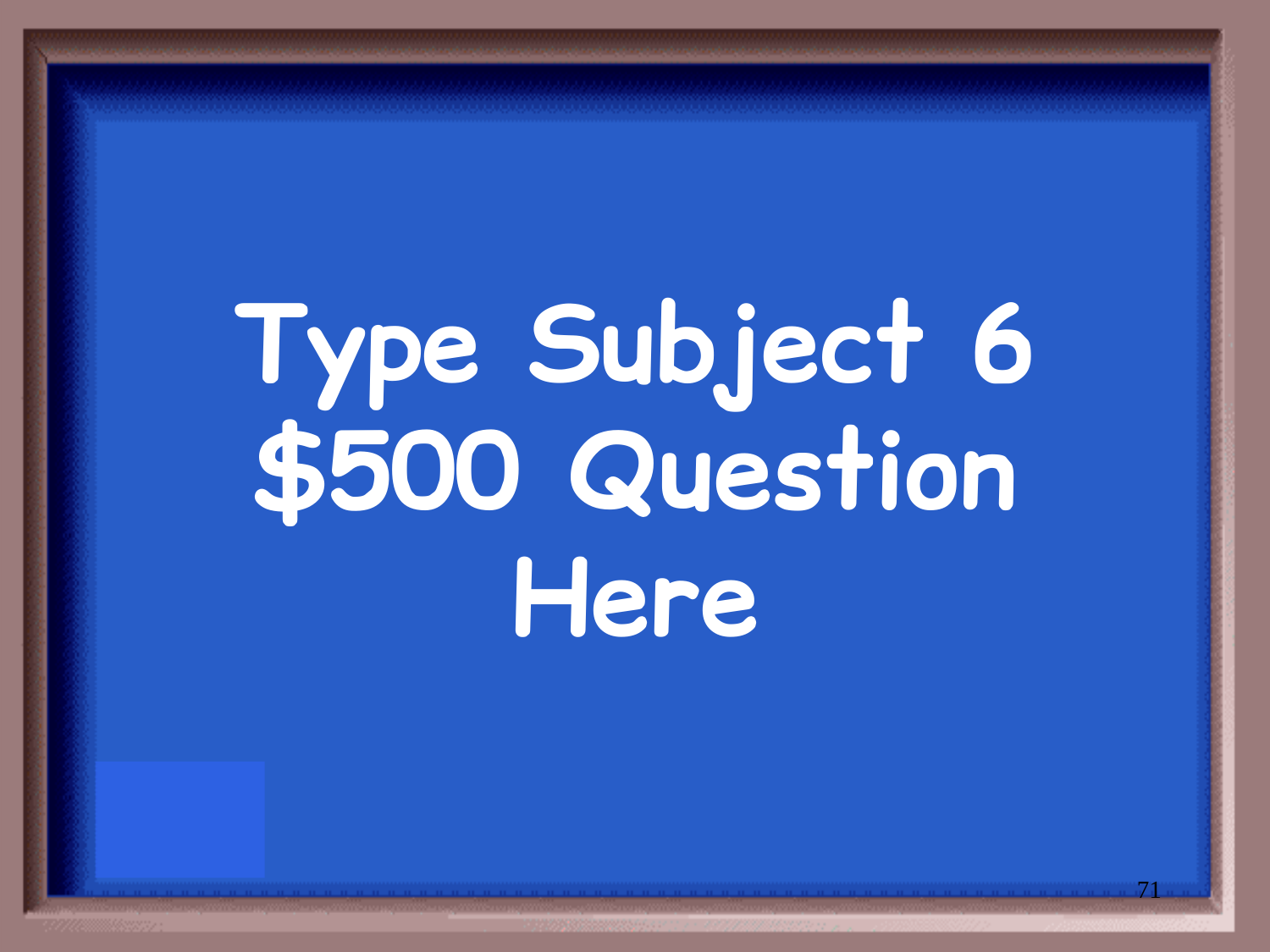

# Type Subject 6 $500 Question Here

71